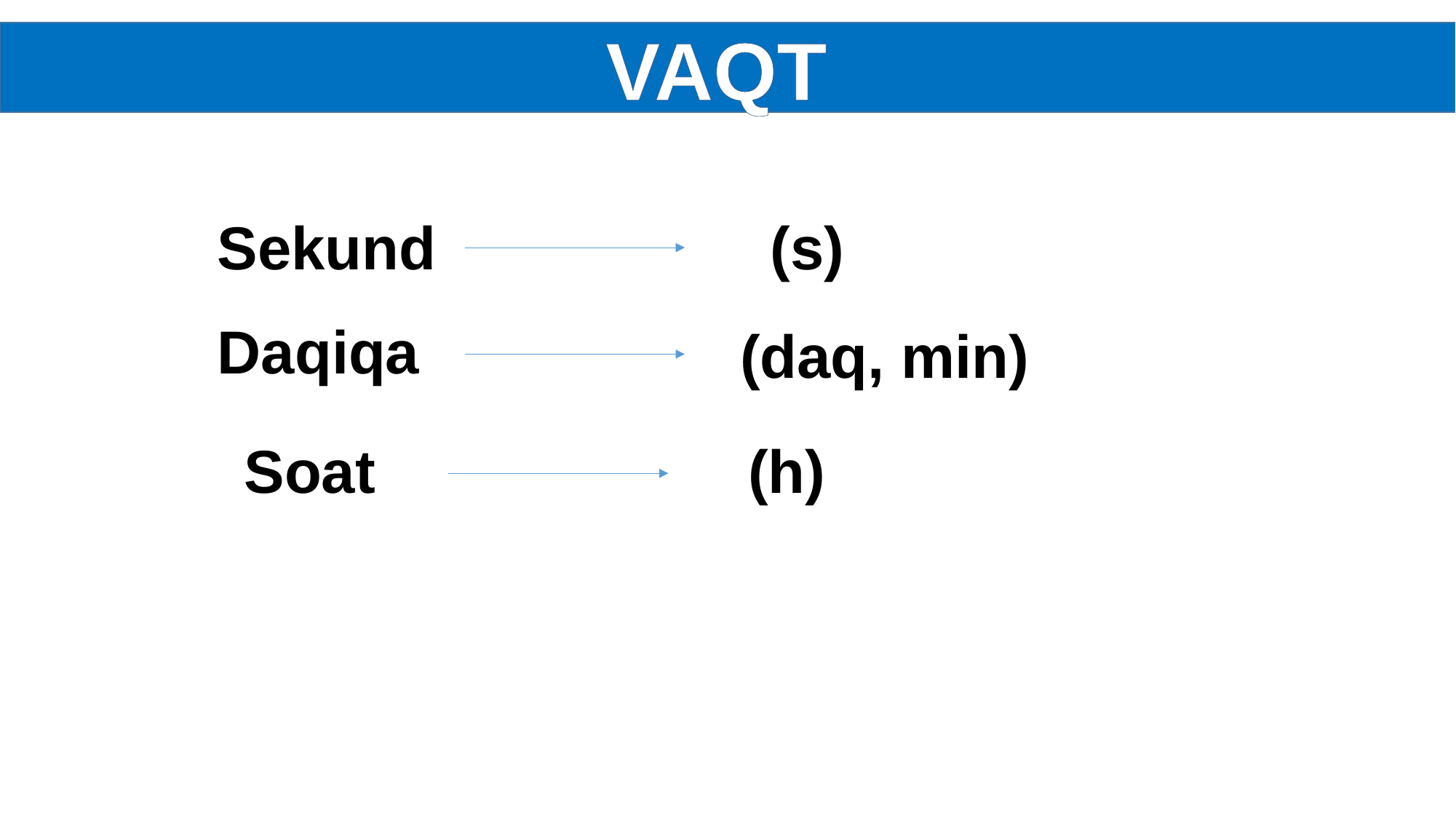

VAQT
Sekund
(s)
Daqiqa
(daq, min)
Soat
(h)